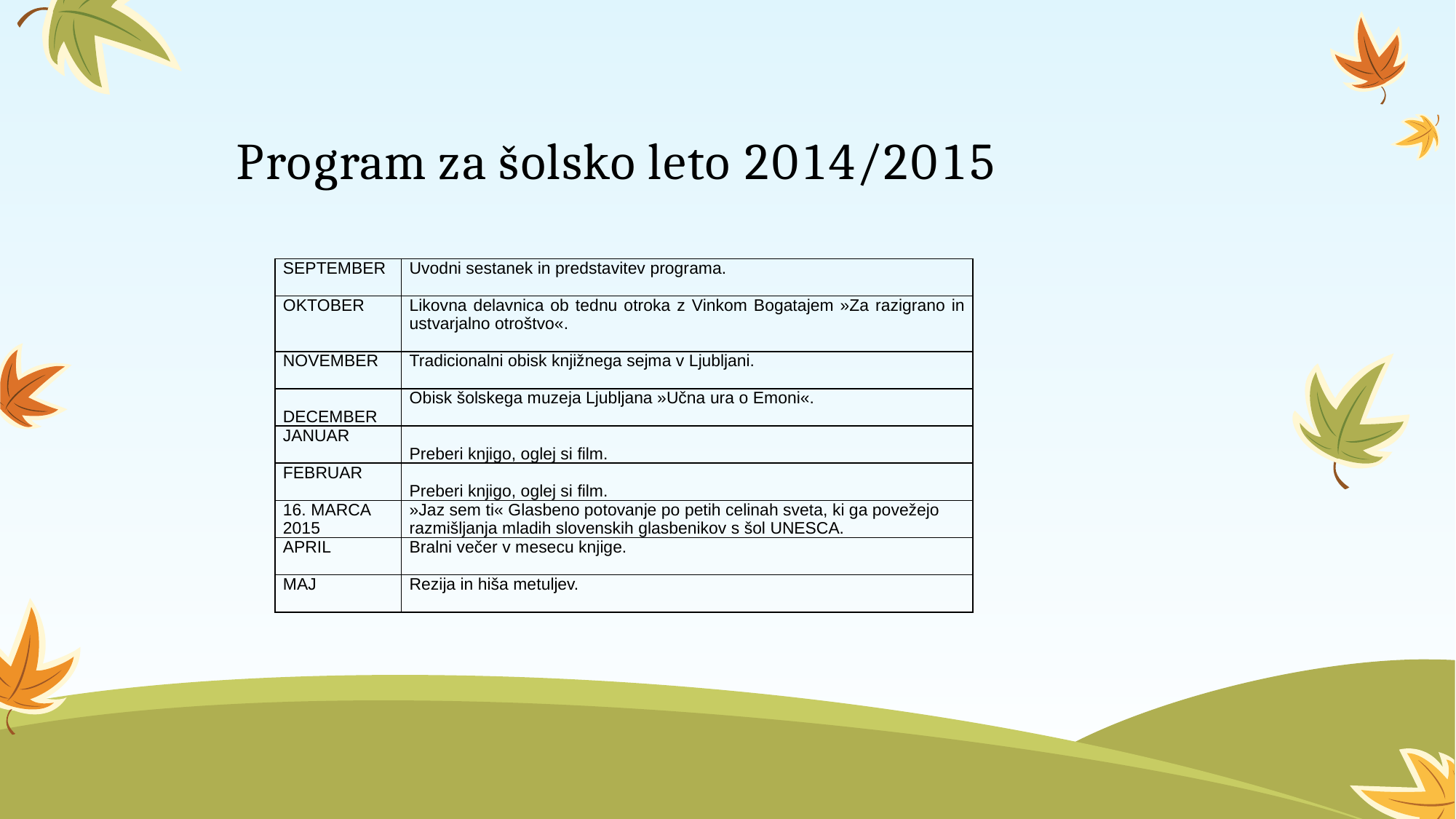

# Program za šolsko leto 2014/2015
| SEPTEMBER | Uvodni sestanek in predstavitev programa. |
| --- | --- |
| OKTOBER | Likovna delavnica ob tednu otroka z Vinkom Bogatajem »Za razigrano in ustvarjalno otroštvo«. |
| NOVEMBER | Tradicionalni obisk knjižnega sejma v Ljubljani. |
| DECEMBER | Obisk šolskega muzeja Ljubljana »Učna ura o Emoni«. |
| JANUAR | Preberi knjigo, oglej si film. |
| FEBRUAR | Preberi knjigo, oglej si film. |
| 16. MARCA 2015 | »Jaz sem ti« Glasbeno potovanje po petih celinah sveta, ki ga povežejo razmišljanja mladih slovenskih glasbenikov s šol UNESCA. |
| APRIL | Bralni večer v mesecu knjige. |
| MAJ | Rezija in hiša metuljev. |